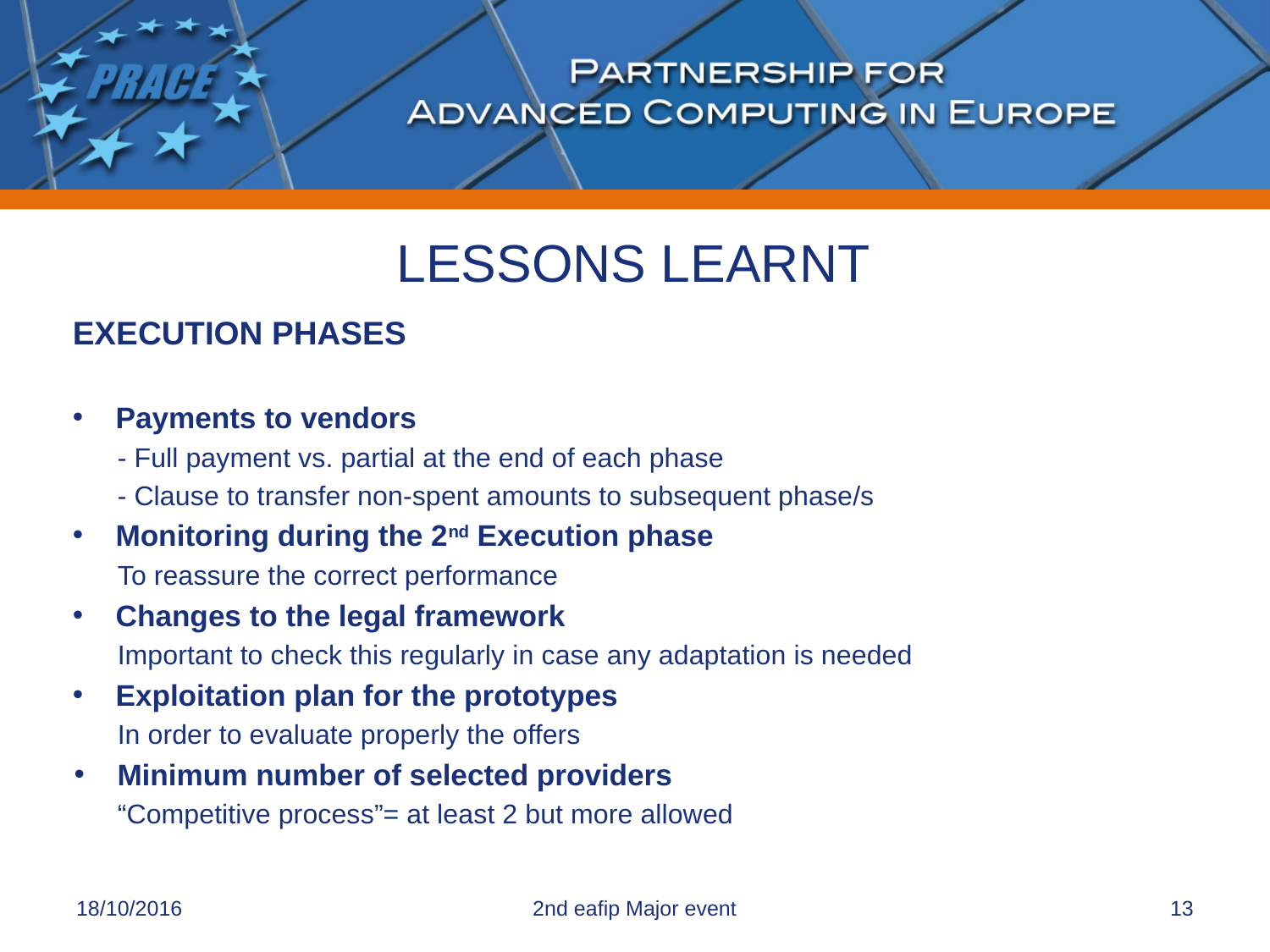

# LESSONS LEARNT
Execution phases

Payments to vendors
- Full payment vs. partial at the end of each phase
- Clause to transfer non-spent amounts to subsequent phase/s
Monitoring during the 2nd Execution phase
To reassure the correct performance
Changes to the legal framework
Important to check this regularly in case any adaptation is needed
Exploitation plan for the prototypes
In order to evaluate properly the offers
Minimum number of selected providers
“Competitive process”= at least 2 but more allowed

18/10/2016
2nd eafip Major event
13